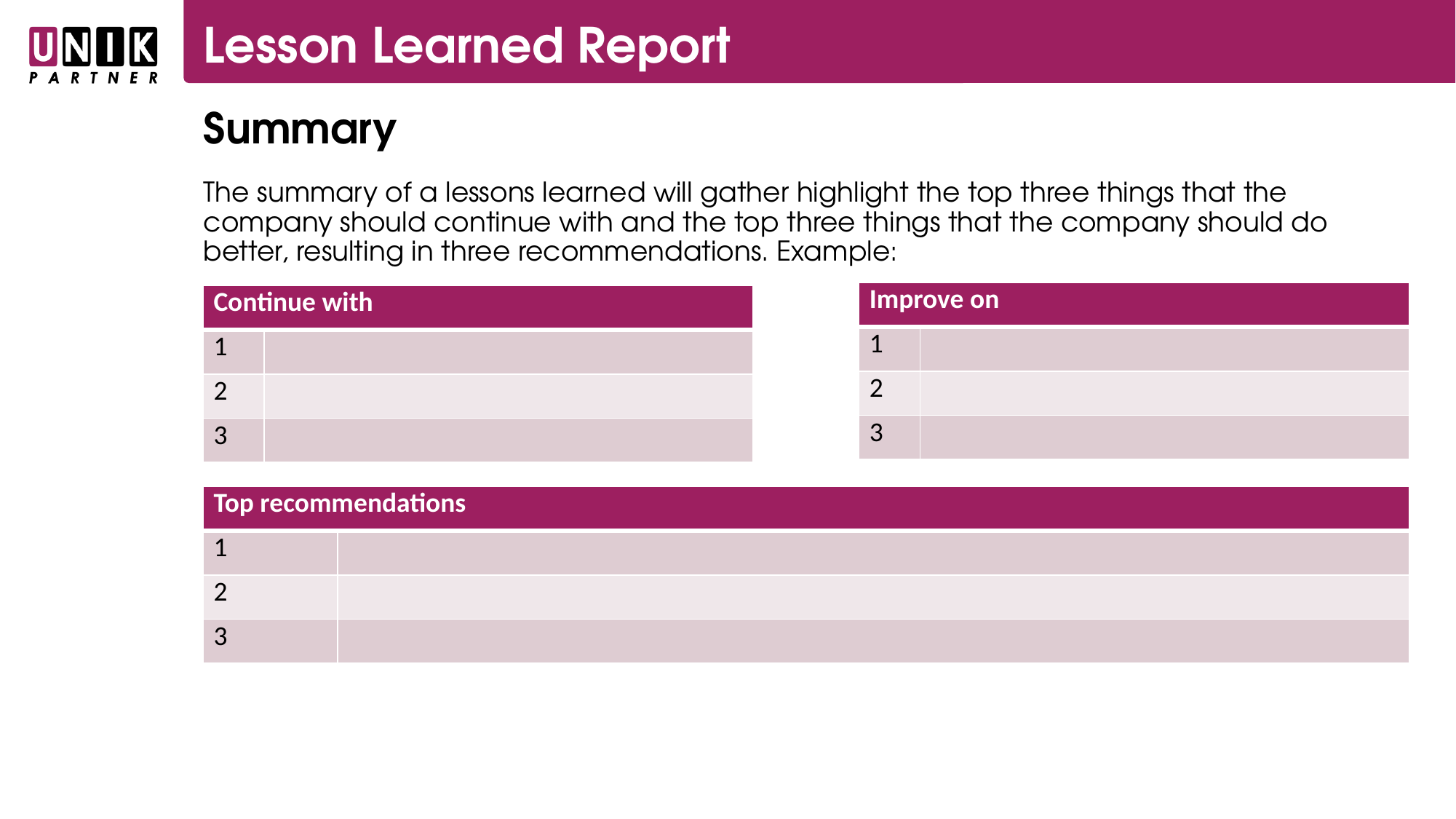

# Lesson Learned Report
Summary
The summary of a lessons learned will gather highlight the top three things that the company should continue with and the top three things that the company should do better, resulting in three recommendations. Example:
| Improve on |  |
| --- | --- |
| 1 |  |
| 2 |  |
| 3 |  |
| Continue with |  |
| --- | --- |
| 1 |  |
| 2 |  |
| 3 |  |
| Top recommendations |  |
| --- | --- |
| 1 |  |
| 2 |  |
| 3 |  |